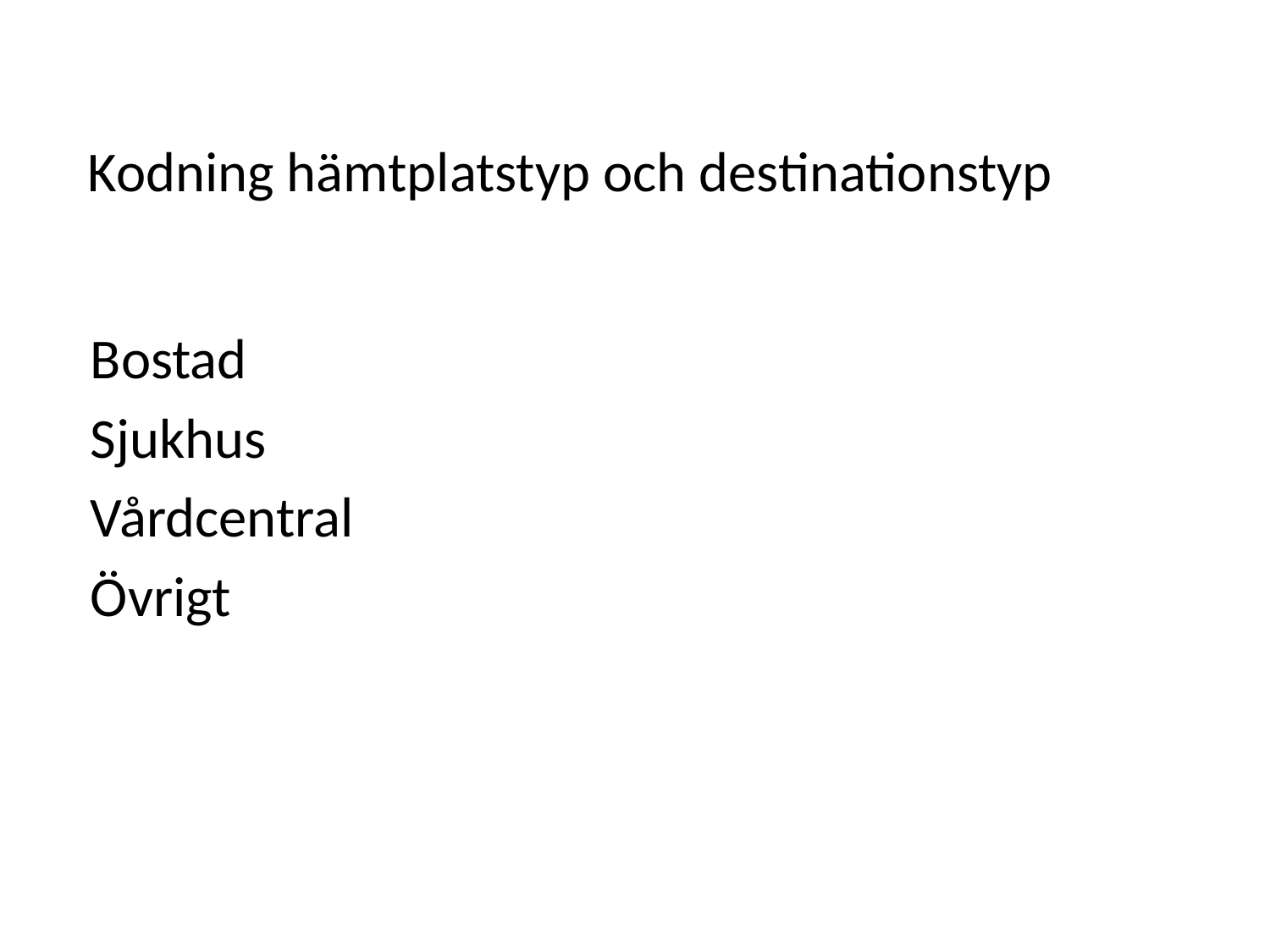

Kodning hämtplatstyp och destinationstyp

Bostad
Sjukhus
Vårdcentral
Övrigt